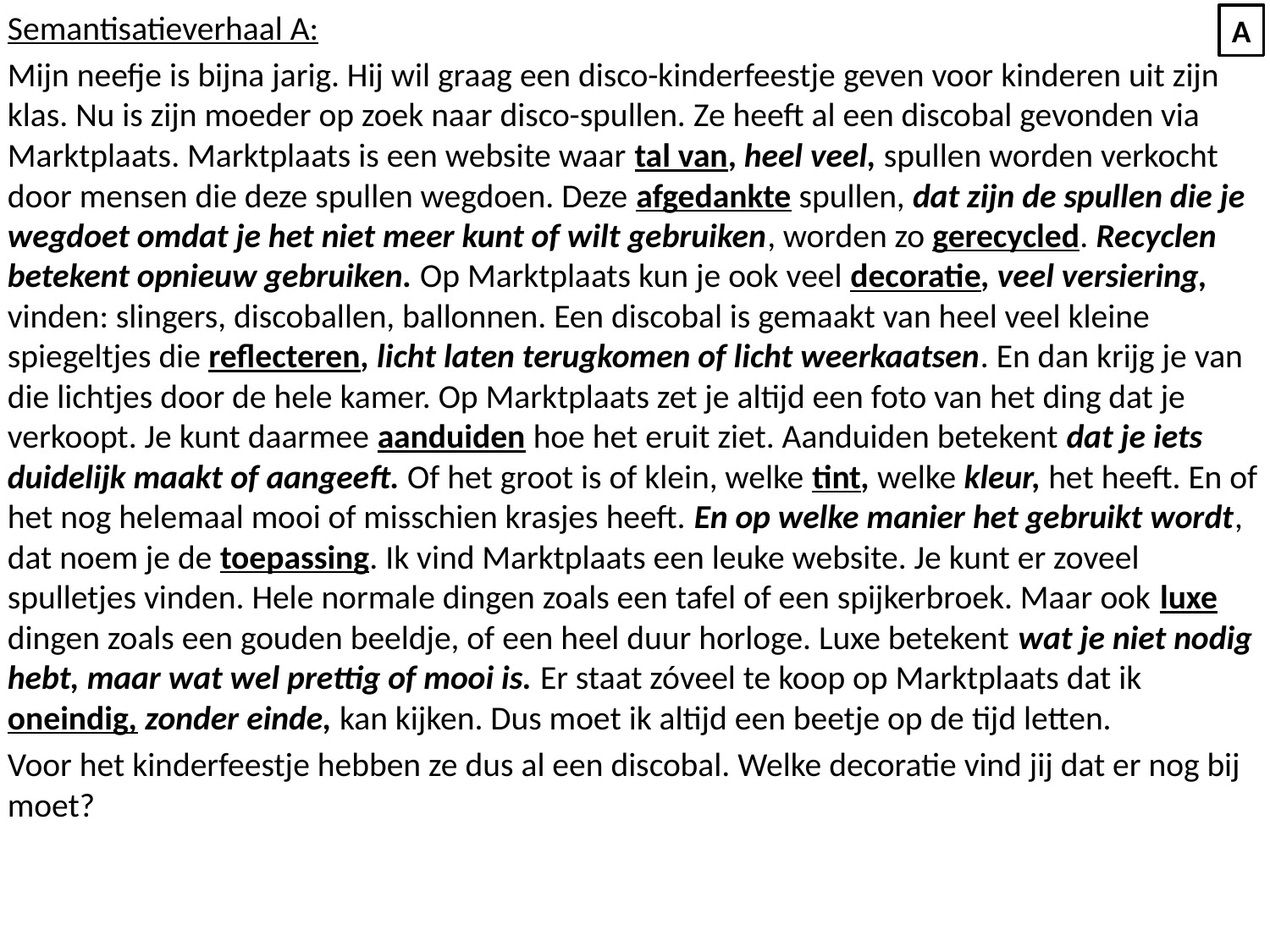

Semantisatieverhaal A:
Mijn neefje is bijna jarig. Hij wil graag een disco-kinderfeestje geven voor kinderen uit zijn klas. Nu is zijn moeder op zoek naar disco-spullen. Ze heeft al een discobal gevonden via Marktplaats. Marktplaats is een website waar tal van, heel veel, spullen worden verkocht door mensen die deze spullen wegdoen. Deze afgedankte spullen, dat zijn de spullen die je wegdoet omdat je het niet meer kunt of wilt gebruiken, worden zo gerecycled. Recyclen betekent opnieuw gebruiken. Op Marktplaats kun je ook veel decoratie, veel versiering, vinden: slingers, discoballen, ballonnen. Een discobal is gemaakt van heel veel kleine spiegeltjes die reflecteren, licht laten terugkomen of licht weerkaatsen. En dan krijg je van die lichtjes door de hele kamer. Op Marktplaats zet je altijd een foto van het ding dat je verkoopt. Je kunt daarmee aanduiden hoe het eruit ziet. Aanduiden betekent dat je iets duidelijk maakt of aangeeft. Of het groot is of klein, welke tint, welke kleur, het heeft. En of het nog helemaal mooi of misschien krasjes heeft. En op welke manier het gebruikt wordt, dat noem je de toepassing. Ik vind Marktplaats een leuke website. Je kunt er zoveel spulletjes vinden. Hele normale dingen zoals een tafel of een spijkerbroek. Maar ook luxe dingen zoals een gouden beeldje, of een heel duur horloge. Luxe betekent wat je niet nodig hebt, maar wat wel prettig of mooi is. Er staat zóveel te koop op Marktplaats dat ik oneindig, zonder einde, kan kijken. Dus moet ik altijd een beetje op de tijd letten.
Voor het kinderfeestje hebben ze dus al een discobal. Welke decoratie vind jij dat er nog bij moet?

A